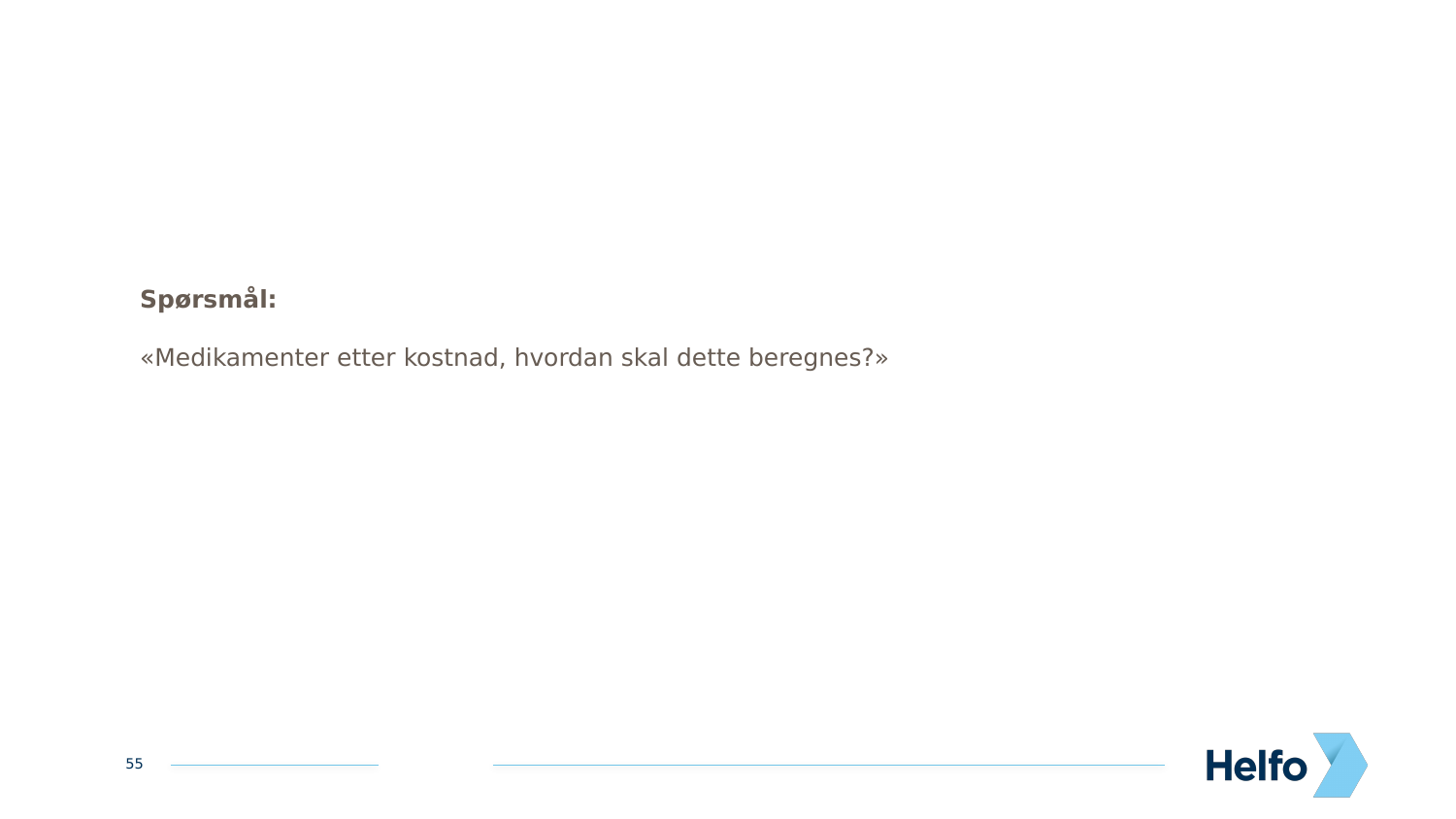

Spørsmål:

«Medikamenter etter kostnad, hvordan skal dette beregnes?»

55